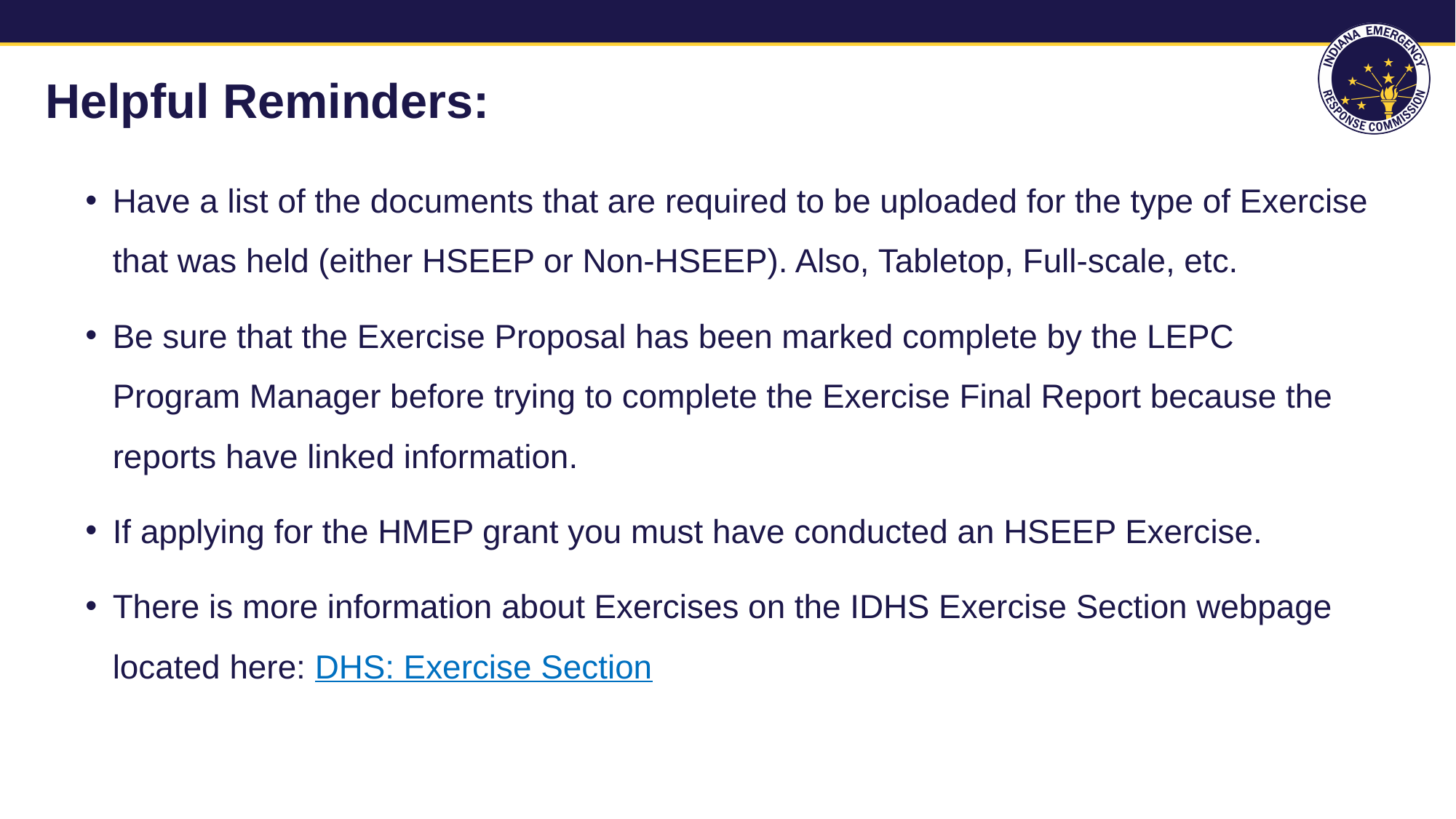

# Helpful Reminders:
Have a list of the documents that are required to be uploaded for the type of Exercise that was held (either HSEEP or Non-HSEEP). Also, Tabletop, Full-scale, etc.
Be sure that the Exercise Proposal has been marked complete by the LEPC Program Manager before trying to complete the Exercise Final Report because the reports have linked information.
If applying for the HMEP grant you must have conducted an HSEEP Exercise.
There is more information about Exercises on the IDHS Exercise Section webpage located here: DHS: Exercise Section